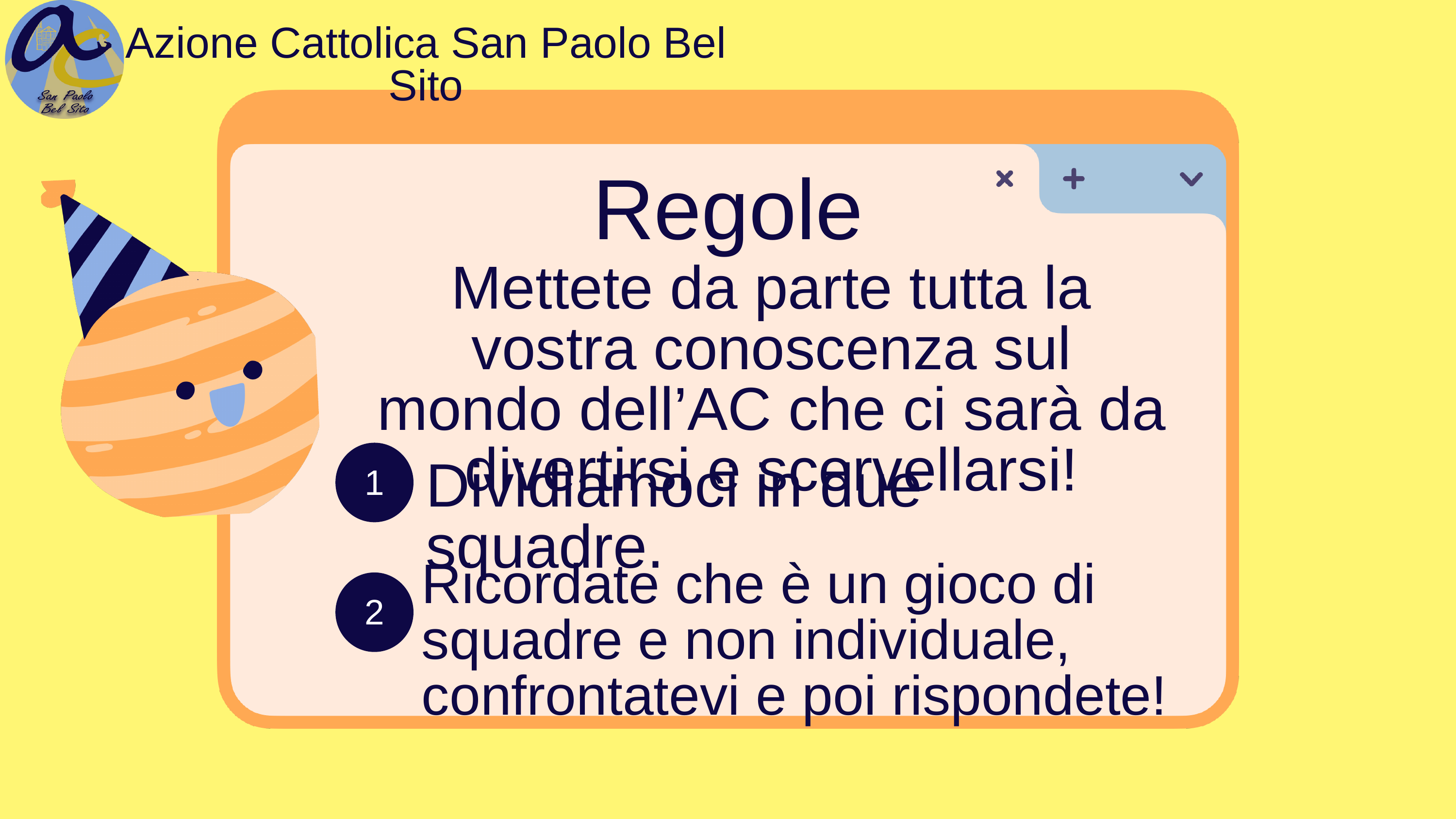

Azione Cattolica San Paolo Bel Sito

Regole

Mettete da parte tutta la vostra conoscenza sul mondo dell’AC che ci sarà da divertirsi e scervellarsi!

Dividiamoci in due squadre.
1
Ricordate che è un gioco di squadre e non individuale, confrontatevi e poi rispondete!

2